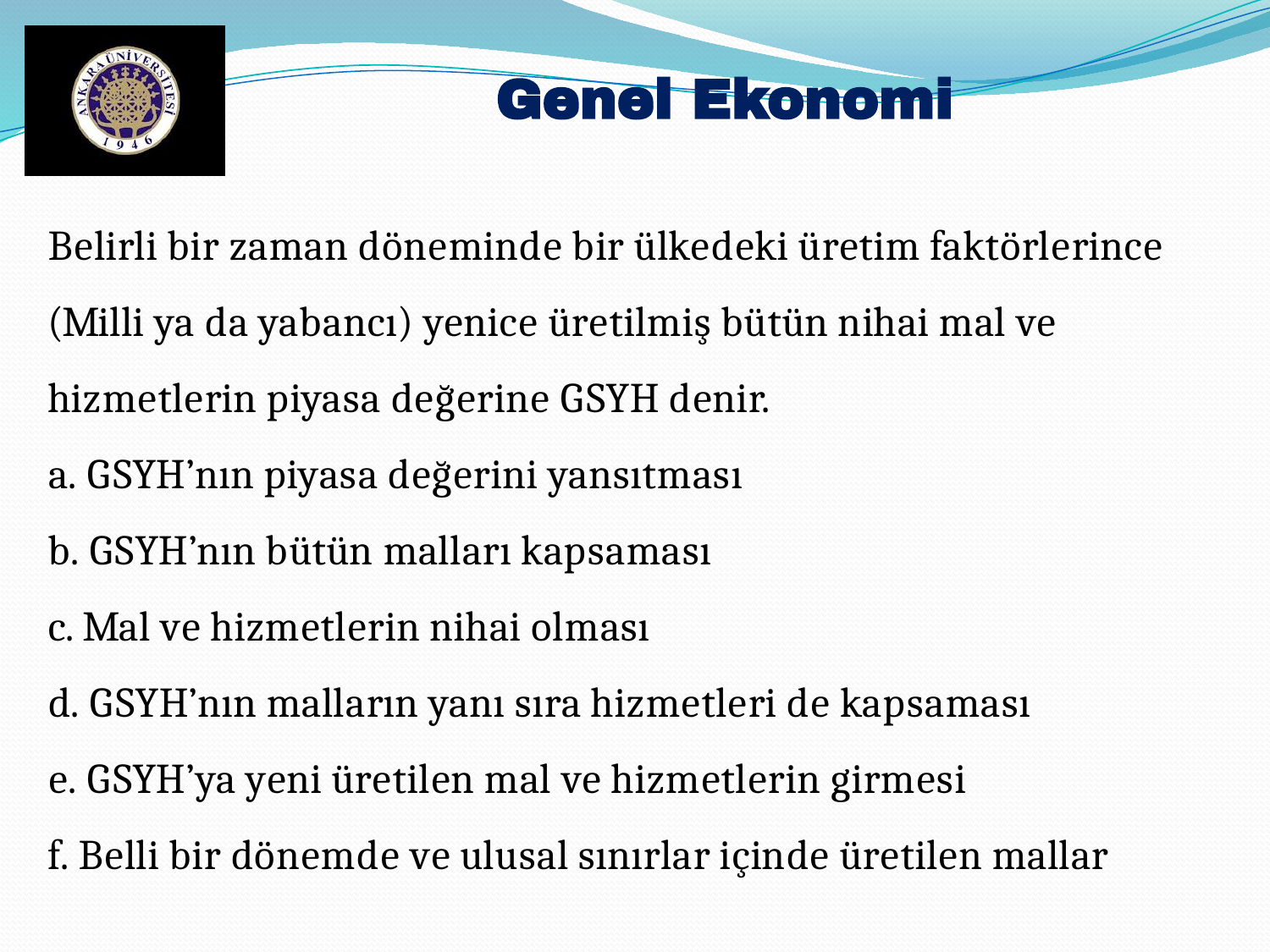

Genel Ekonomi
Belirli bir zaman döneminde bir ülkedeki üretim faktörlerince (Milli ya da yabancı) yenice üretilmiş bütün nihai mal ve hizmetlerin piyasa değerine GSYH denir.
a. GSYH’nın piyasa değerini yansıtması
b. GSYH’nın bütün malları kapsaması
c. Mal ve hizmetlerin nihai olması
d. GSYH’nın malların yanı sıra hizmetleri de kapsaması
e. GSYH’ya yeni üretilen mal ve hizmetlerin girmesi
f. Belli bir dönemde ve ulusal sınırlar içinde üretilen mallar